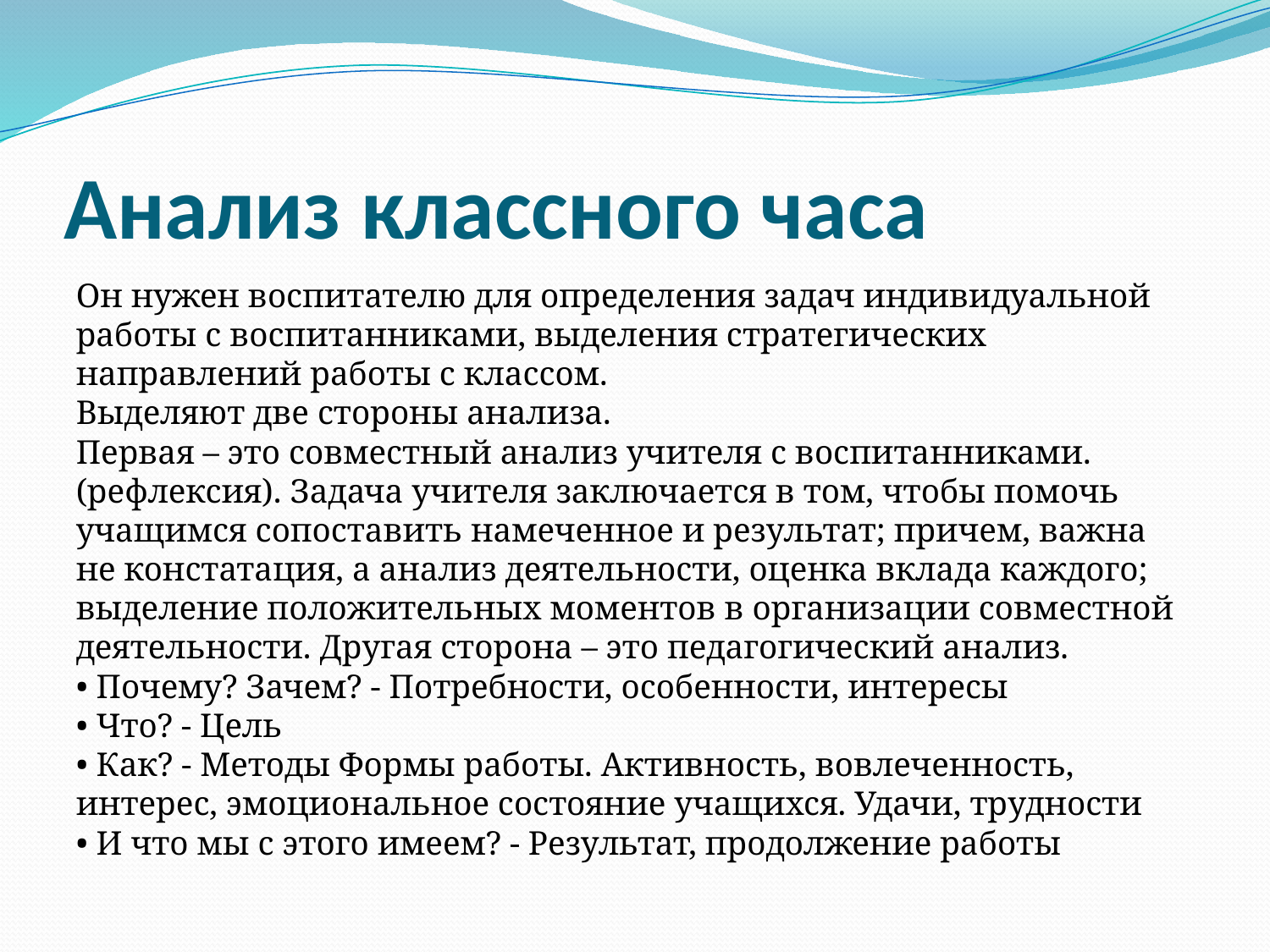

# Анализ классного часа
Он нужен воспитателю для определения задач индивидуальной работы с воспитанниками, выделения стратегических направлений работы с классом.
Выделяют две стороны анализа.
Первая – это совместный анализ учителя с воспитанниками. (рефлексия). Задача учителя заключается в том, чтобы помочь учащимся сопоставить намеченное и результат; причем, важна не констатация, а анализ деятельности, оценка вклада каждого; выделение положительных моментов в организации совместной деятельности. Другая сторона – это педагогический анализ.
• Почему? Зачем? - Потребности, особенности, интересы
• Что? - Цель
• Как? - Методы Формы работы. Активность, вовлеченность, интерес, эмоциональное состояние учащихся. Удачи, трудности
• И что мы с этого имеем? - Результат, продолжение работы